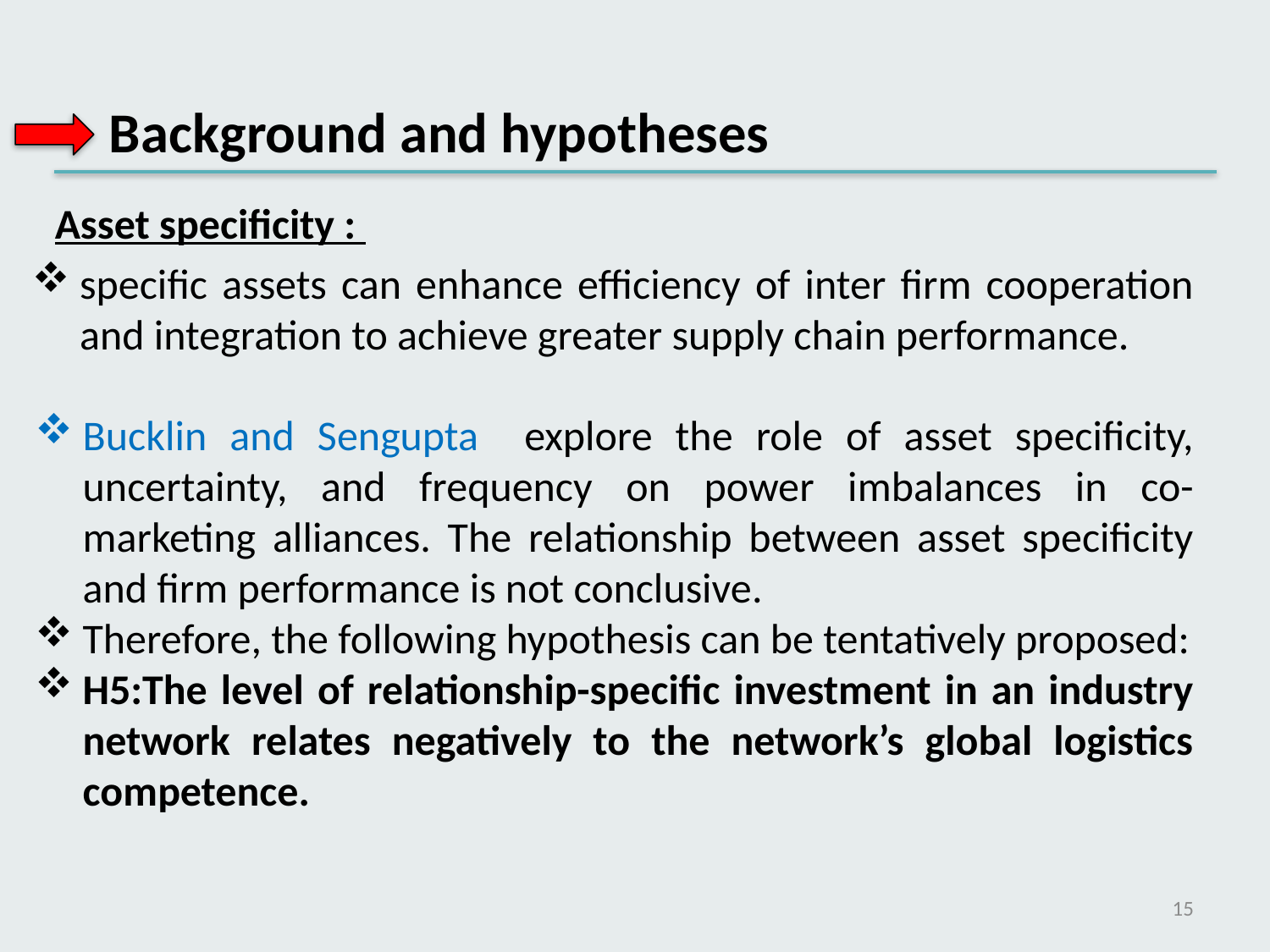

Background and hypotheses

Asset specificity :
specific assets can enhance efficiency of inter firm cooperation and integration to achieve greater supply chain performance.
Bucklin and Sengupta  explore the role of asset specificity, uncertainty, and frequency on power imbalances in co-marketing alliances. The relationship between asset specificity and firm performance is not conclusive.
Therefore, the following hypothesis can be tentatively proposed:
H5:The level of relationship-specific investment in an industry network relates negatively to the network’s global logistics competence.
15